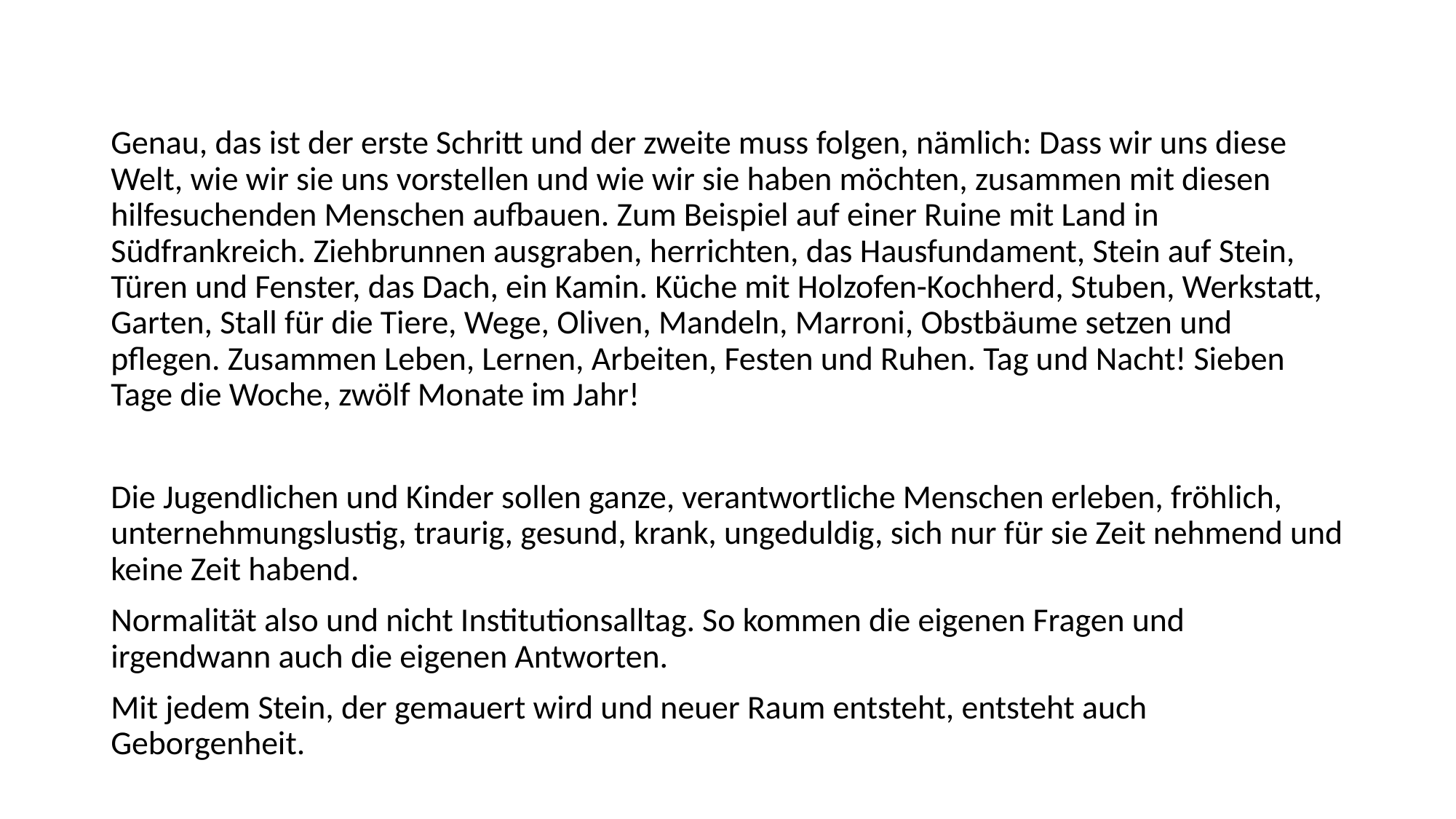

Genau, das ist der erste Schritt und der zweite muss folgen, nämlich: Dass wir uns diese Welt, wie wir sie uns vorstellen und wie wir sie haben möchten, zusammen mit diesen hilfesuchenden Menschen aufbauen. Zum Beispiel auf einer Ruine mit Land in Südfrankreich. Ziehbrunnen ausgraben, herrichten, das Hausfundament, Stein auf Stein, Türen und Fenster, das Dach, ein Kamin. Küche mit Holzofen-Kochherd, Stuben, Werkstatt, Garten, Stall für die Tiere, Wege, Oliven, Mandeln, Marroni, Obstbäume setzen und pflegen. Zusammen Leben, Lernen, Arbeiten, Festen und Ruhen. Tag und Nacht! Sieben Tage die Woche, zwölf Monate im Jahr!

Die Jugendlichen und Kinder sollen ganze, verantwortliche Menschen erleben, fröhlich, unternehmungslustig, traurig, gesund, krank, ungeduldig, sich nur für sie Zeit nehmend und keine Zeit habend.
Normalität also und nicht Institutionsalltag. So kommen die eigenen Fragen und irgendwann auch die eigenen Antworten.
Mit jedem Stein, der gemauert wird und neuer Raum entsteht, entsteht auch Geborgenheit.